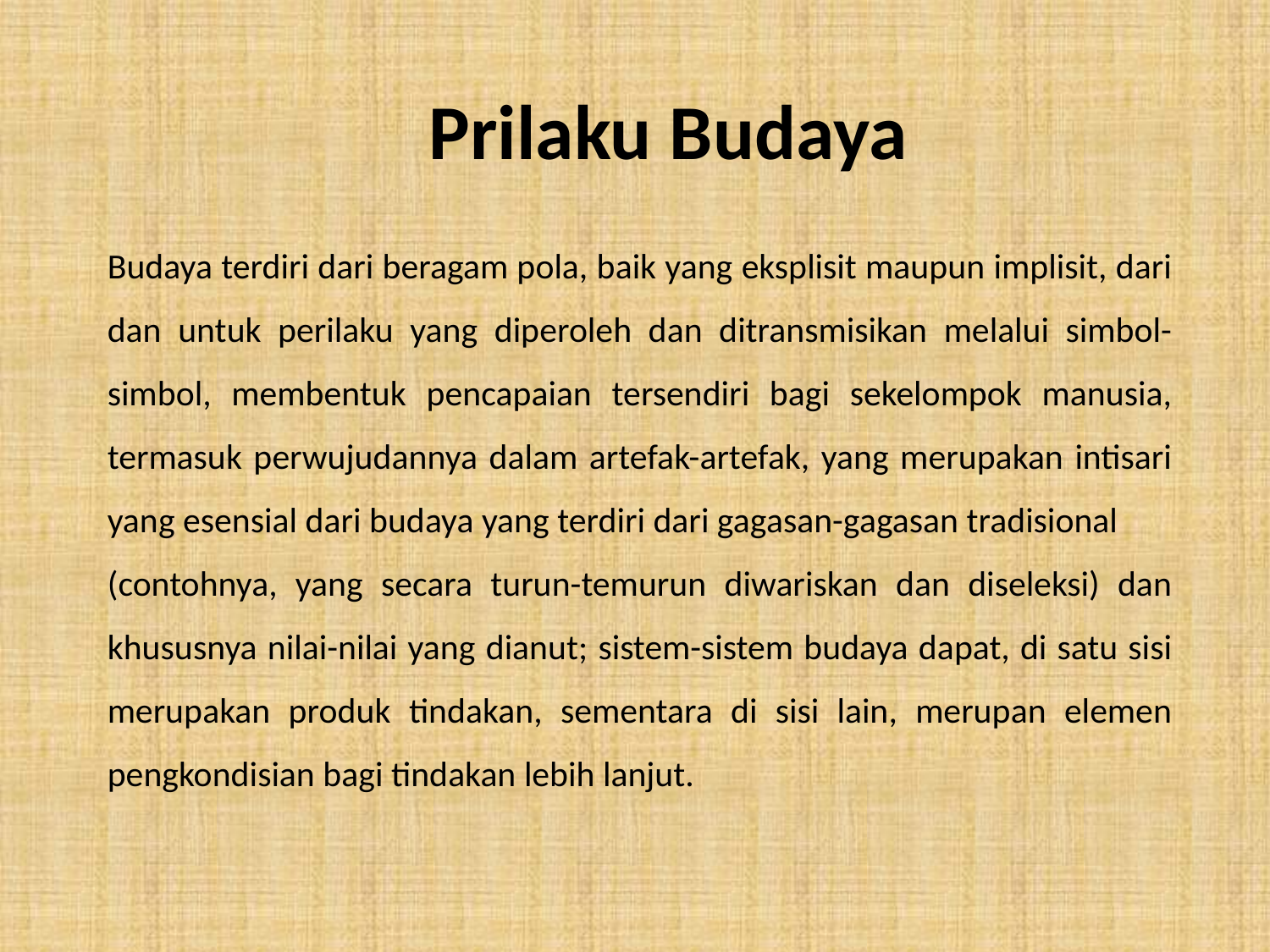

Prilaku Budaya
Budaya terdiri dari beragam pola, baik yang eksplisit maupun implisit, dari dan untuk perilaku yang diperoleh dan ditransmisikan melalui simbol-simbol, membentuk pencapaian tersendiri bagi sekelompok manusia, termasuk perwujudannya dalam artefak-artefak, yang merupakan intisari yang esensial dari budaya yang terdiri dari gagasan-gagasan tradisional
(contohnya, yang secara turun-temurun diwariskan dan diseleksi) dan khususnya nilai-nilai yang dianut; sistem-sistem budaya dapat, di satu sisi merupakan produk tindakan, sementara di sisi lain, merupan elemen pengkondisian bagi tindakan lebih lanjut.